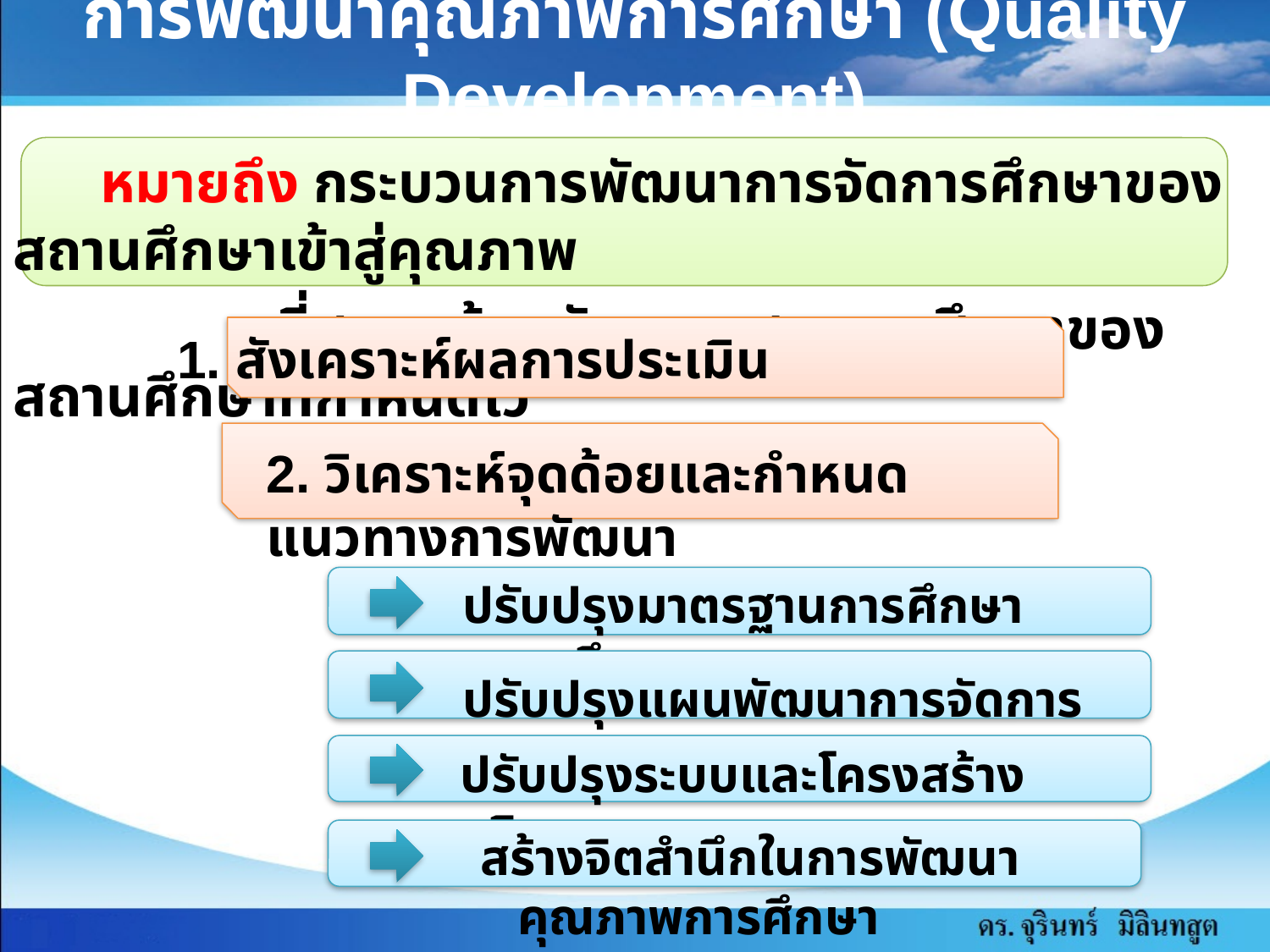

# การพัฒนาคุณภาพการศึกษา (Quality Development)

      หมายถึง กระบวนการพัฒนาการจัดการศึกษาของสถานศึกษาเข้าสู่คุณภาพ
                  ที่สอดคล้องกับมาตรฐานการศึกษาของสถานศึกษาที่กำหนดไว้

1. สังเคราะห์ผลการประเมิน

2. วิเคราะห์จุดด้อยและกำหนดแนวทางการพัฒนา

       ปรับปรุงมาตรฐานการศึกษาของสถานศึกษา

       ปรับปรุงแผนพัฒนาการจัดการศึกษาของสถานศึกษา

      ปรับปรุงระบบและโครงสร้างการบริหาร

        สร้างจิตสำนึกในการพัฒนาคุณภาพการศึกษา